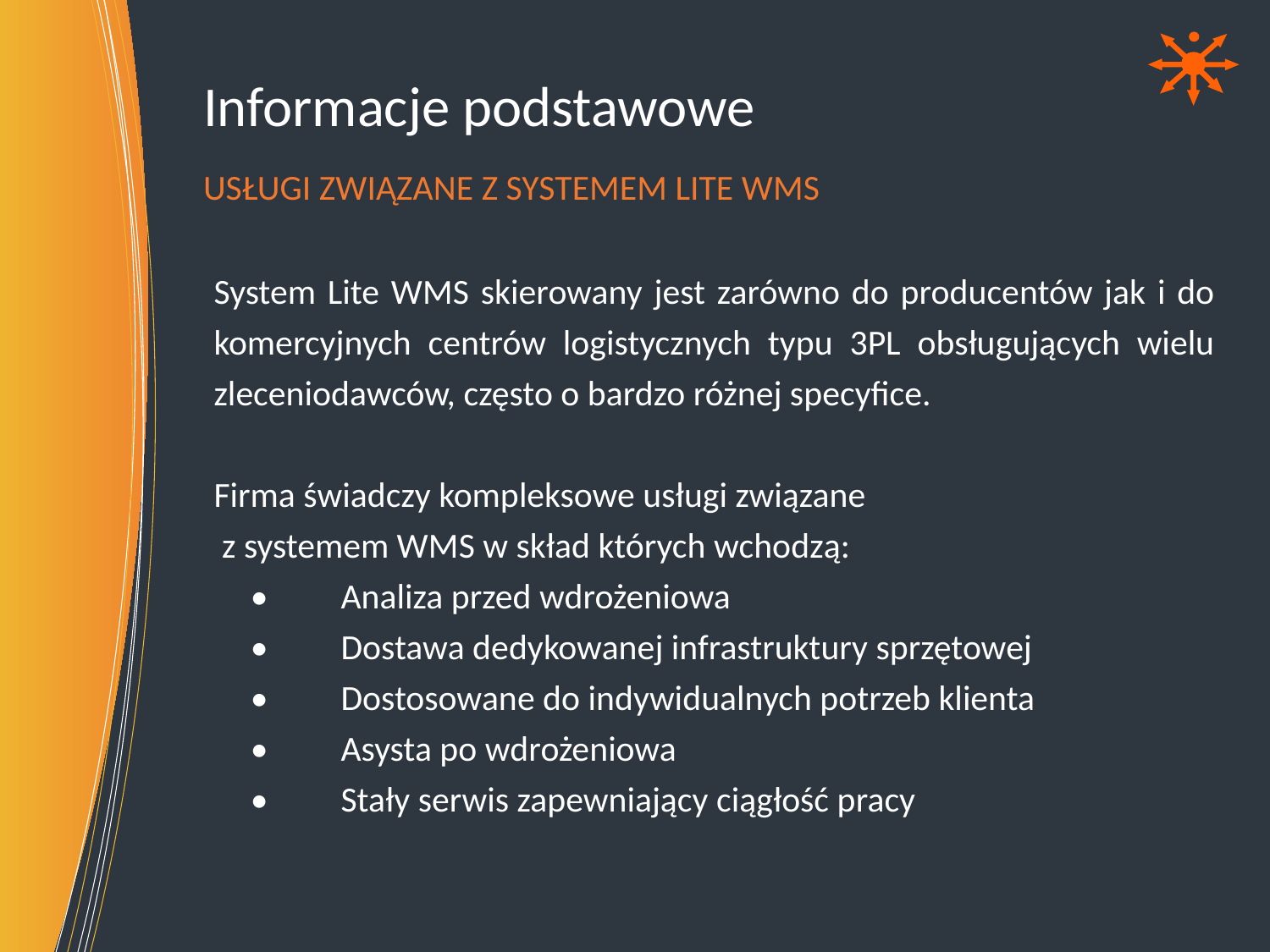

# Informacje podstawowe
Usługi związane z systemem Lite WMS
System Lite WMS skierowany jest zarówno do producentów jak i do komercyjnych centrów logistycznych typu 3PL obsługujących wielu zleceniodawców, często o bardzo różnej specyfice.

Firma świadczy kompleksowe usługi związane
 z systemem WMS w skład których wchodzą:
•	Analiza przed wdrożeniowa
•	Dostawa dedykowanej infrastruktury sprzętowej
•	Dostosowane do indywidualnych potrzeb klienta
•	Asysta po wdrożeniowa
•	Stały serwis zapewniający ciągłość pracy